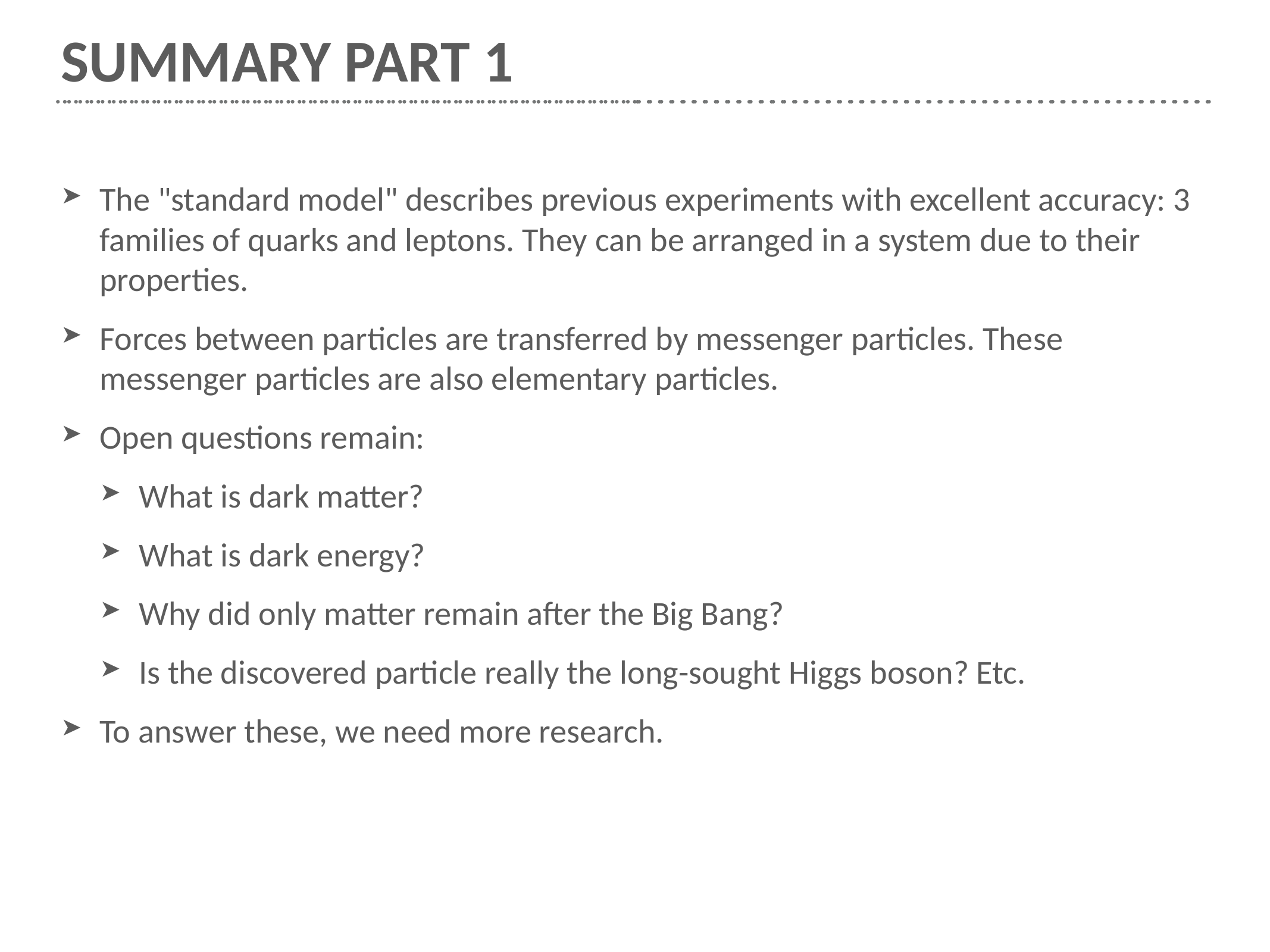

# Summary part 1

The "standard model" describes previous experiments with excellent accuracy: 3 families of quarks and leptons. They can be arranged in a system due to their properties.
Forces between particles are transferred by messenger particles. These messenger particles are also elementary particles.
Open questions remain:
What is dark matter?
What is dark energy?
Why did only matter remain after the Big Bang?
Is the discovered particle really the long-sought Higgs boson? Etc.
To answer these, we need more research.